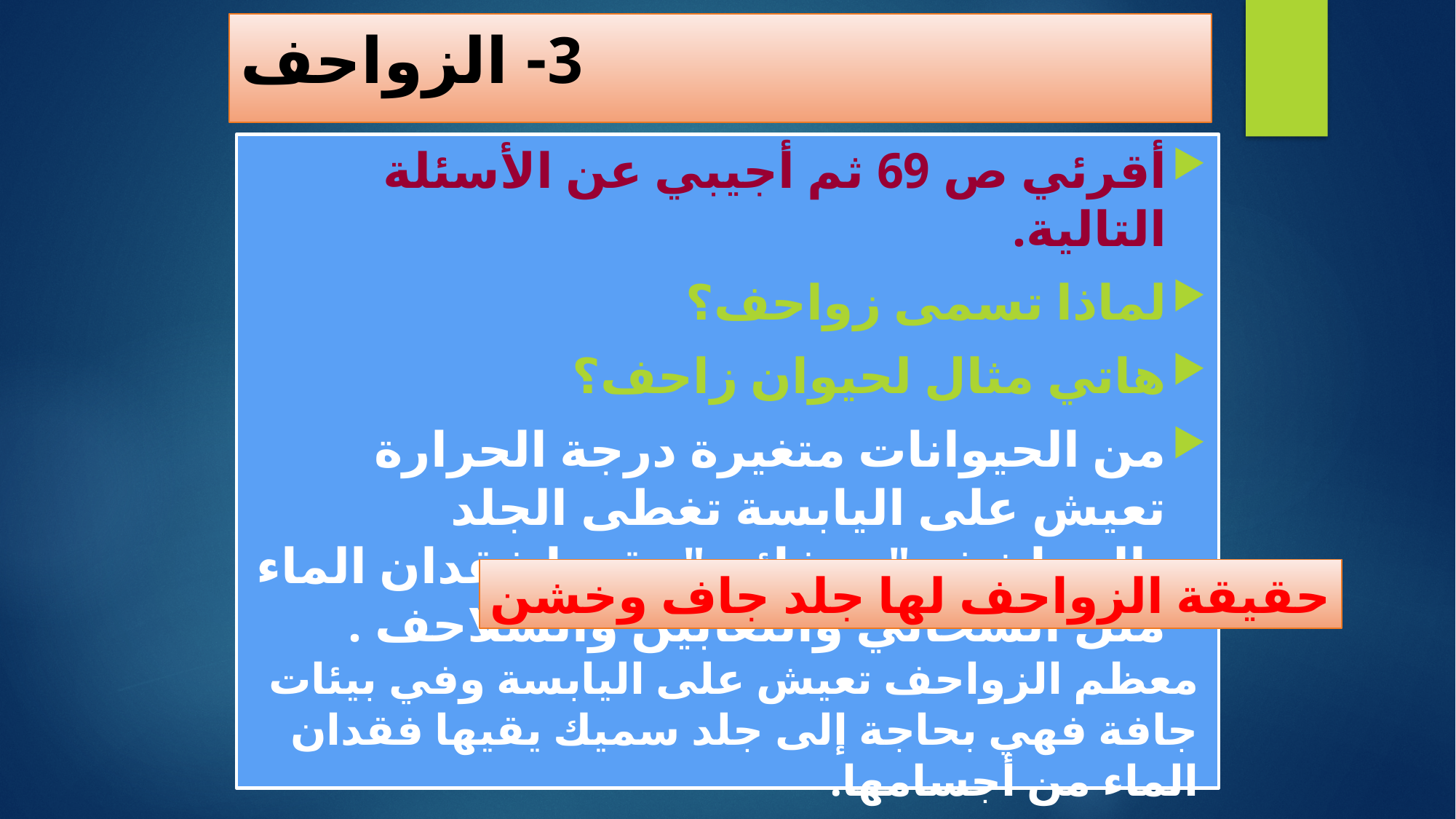

# 3- الزواحف
أقرئي ص 69 ثم أجيبي عن الأسئلة التالية.
لماذا تسمى زواحف؟
هاتي مثال لحيوان زاحف؟
من الحيوانات متغيرة درجة الحرارة تعيش على اليابسة تغطى الجلد بالحراشف " صفائح " تقيها فقدان الماء مثل السحالي والثعابين والسلاحف .

حقيقة الزواحف لها جلد جاف وخشن
معظم الزواحف تعيش على اليابسة وفي بيئات جافة فهي بحاجة إلى جلد سميك يقيها فقدان الماء من أجسامها.